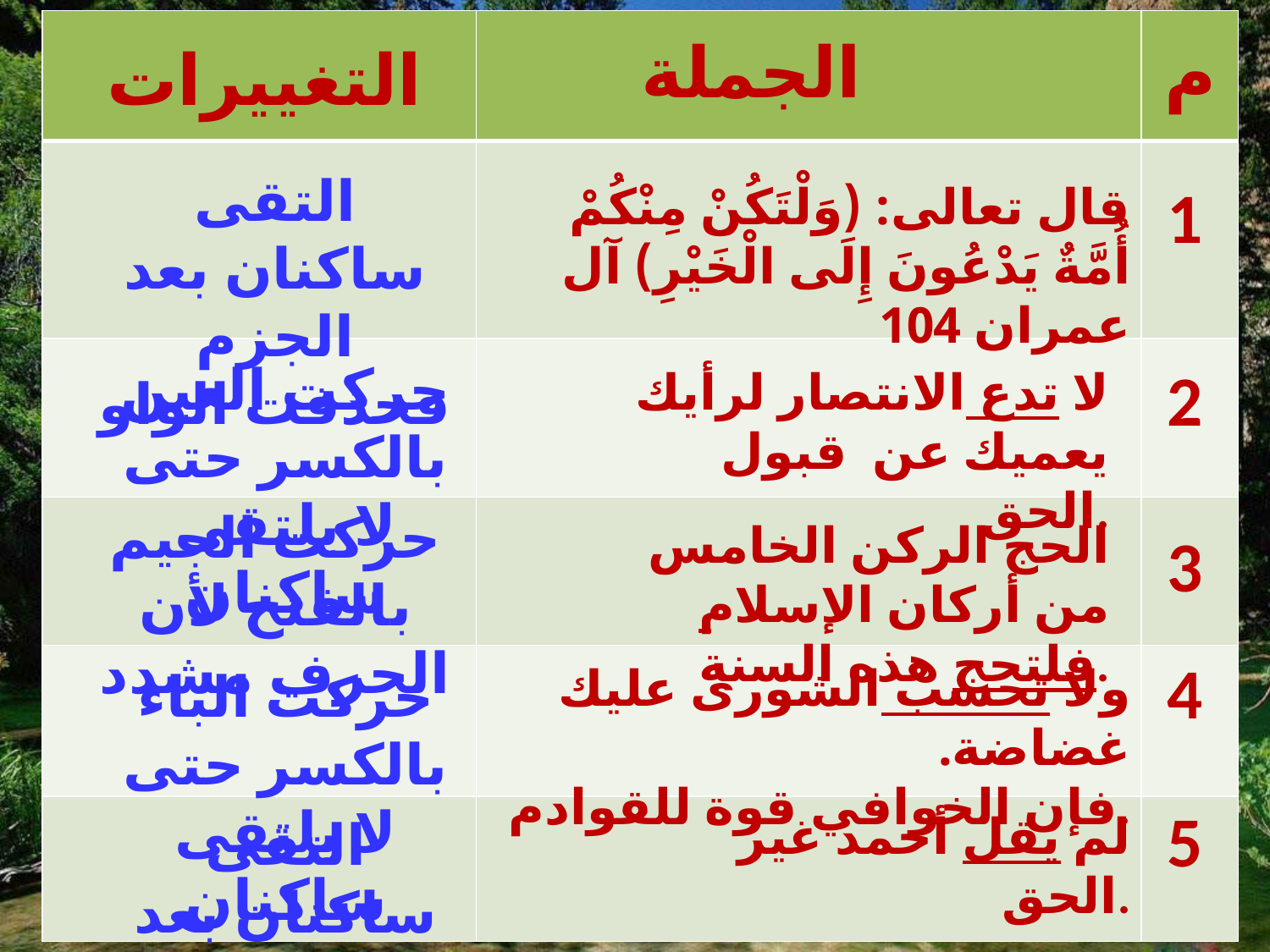

|  |  |  |
| --- | --- | --- |
|  |  |  |
|  |  |  |
|  |  |  |
|  |  |  |
|  |  |  |
الجملة
م
التغييرات
التقى ساكنان بعد الجزم فحذفت الواو
1
قال تعالى: (وَلْتَكُنْ مِنْكُمْ أُمَّةٌ يَدْعُونَ إِلَى الْخَيْرِ) آل عمران 104
حركت العين بالكسر حتى لا يلتقى ساكنان
2
لا تدع الانتصار لرأيك يعميك عن  قبول الحق.
حركت الجيم بالفتح لأن الحرف مشدد
الحج الركن الخامس من أركان الإسلام فلتحج هذه السنة.
3
4
ولا تحسب الشورى عليك غضاضة.
فإن الخوافي قوة للقوادم.
حركت الباء بالكسر حتى لا يلتقى ساكنان
5
لم يقل أحمد غير الحق.
التقى ساكنان بعد الجزم فحذفت الواو